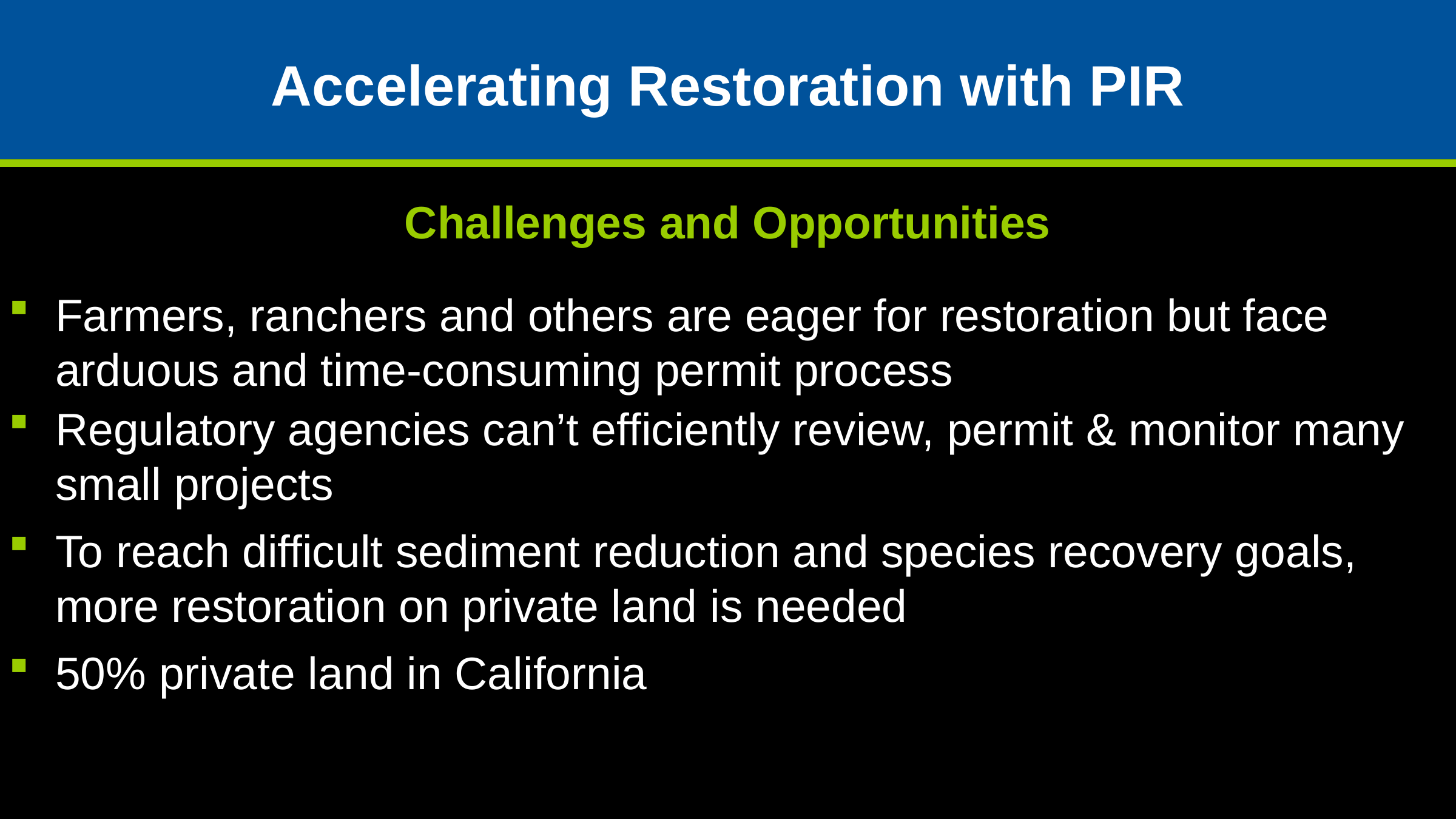

Accelerating Restoration with PIR

Challenges and Opportunities
Farmers, ranchers and others are eager for restoration but face arduous and time-consuming permit process
Regulatory agencies can’t efficiently review, permit & monitor many small projects
To reach difficult sediment reduction and species recovery goals, more restoration on private land is needed
50% private land in California